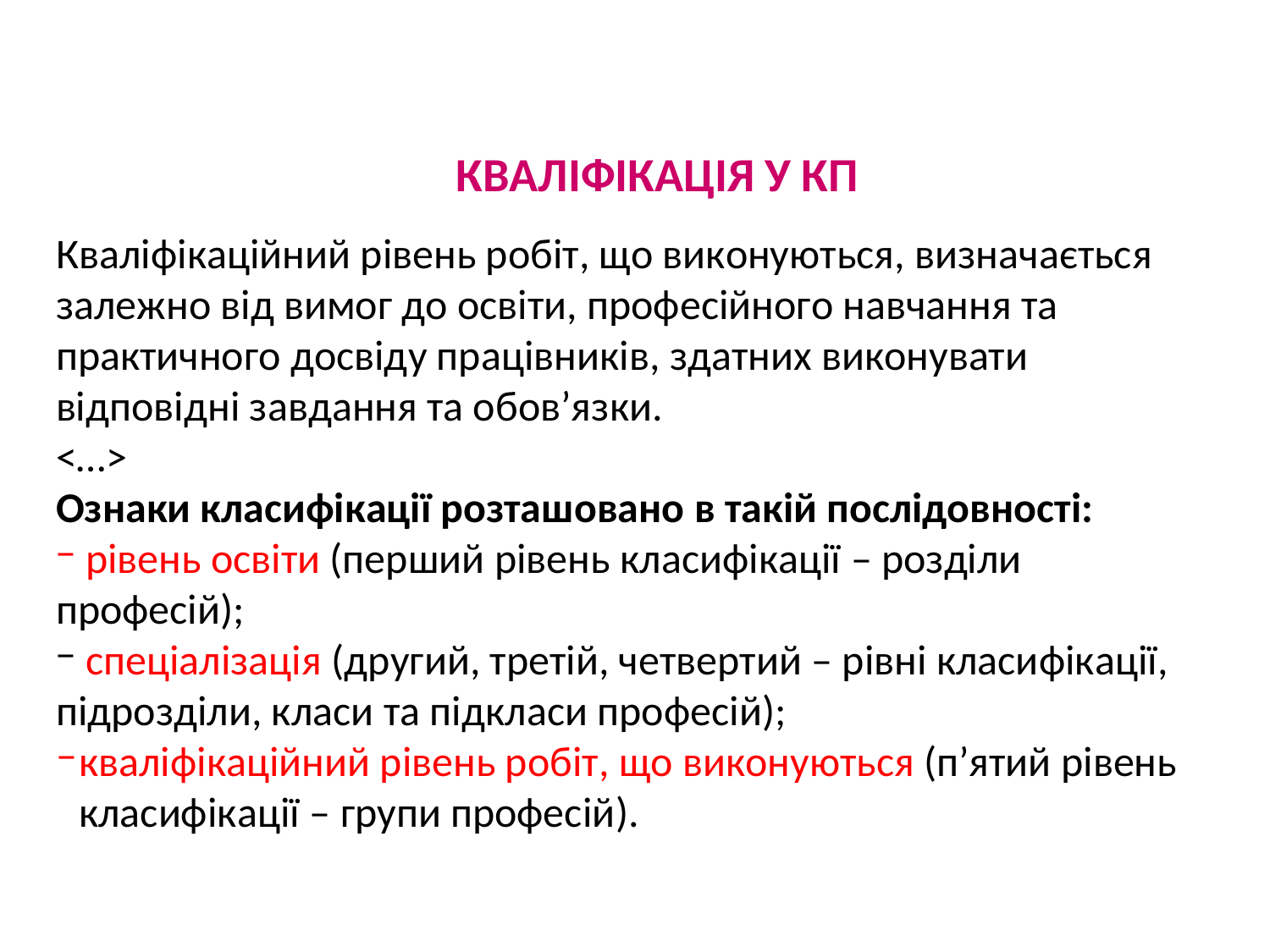

КВАЛІФІКАЦІЯ	У	КП
Кваліфікаційний рівень робіт, що виконуються, визначається залежно від вимог до освіти, професійного навчання та практичного досвіду працівників, здатних виконувати відповідні завдання та обов’язки.
<…>
Ознаки класифікації розташовано в такій послідовності:
 рівень освіти (перший рівень класифікації – розділи професій);
 спеціалізація (другий, третій, четвертий – рівні класифікації, підрозділи, класи та підкласи професій);
кваліфікаційний рівень робіт, що виконуються (п’ятий рівень класифікації – групи професій).